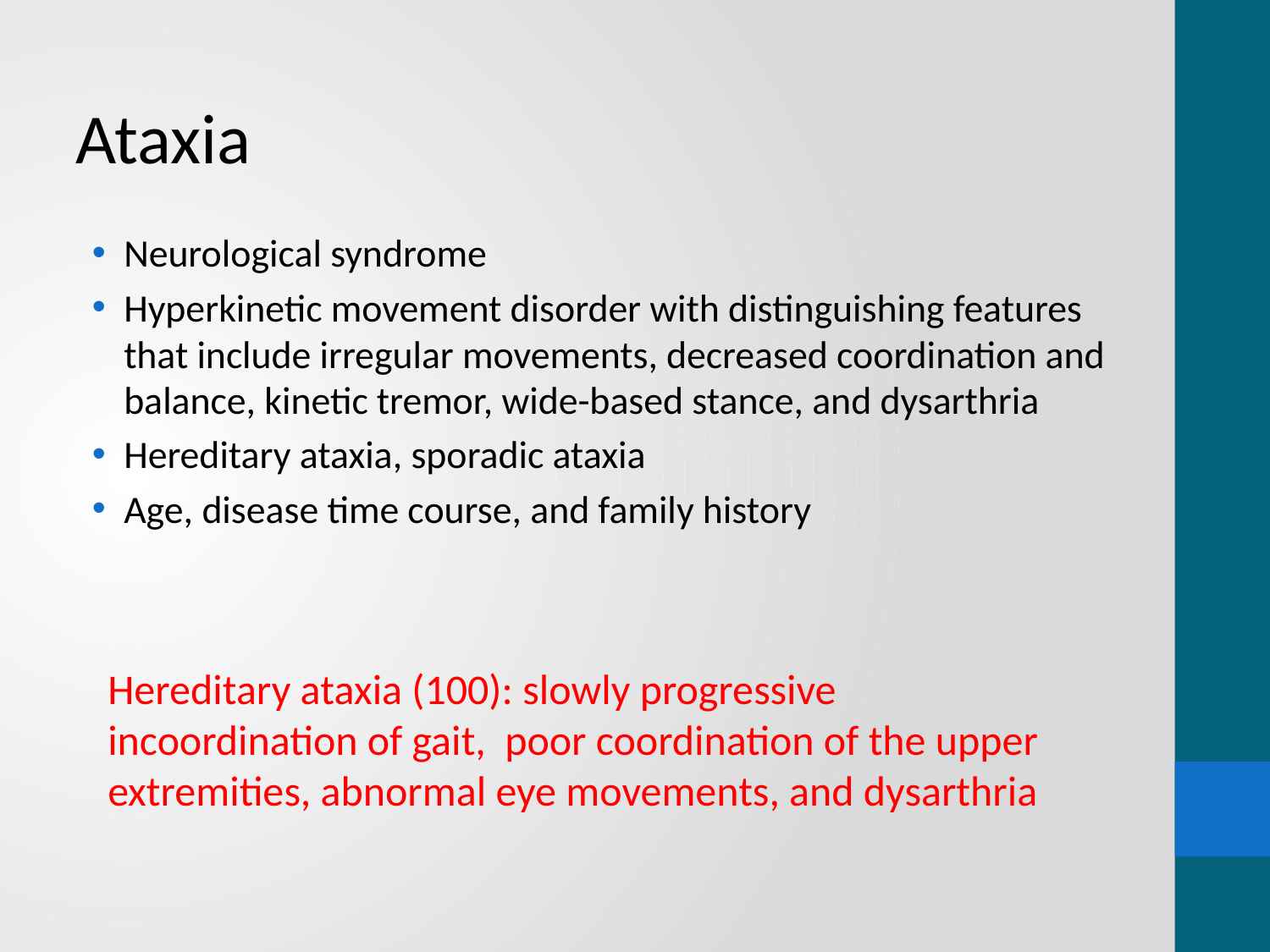

#
Ataxia
Neurological syndrome
Hyperkinetic movement disorder with distinguishing features that include irregular movements, decreased coordination and balance, kinetic tremor, wide-based stance, and dysarthria
Hereditary ataxia, sporadic ataxia
Age, disease time course, and family history
Hereditary ataxia (100): slowly progressive incoordination of gait,  poor coordination of the upper extremities, abnormal eye movements, and dysarthria